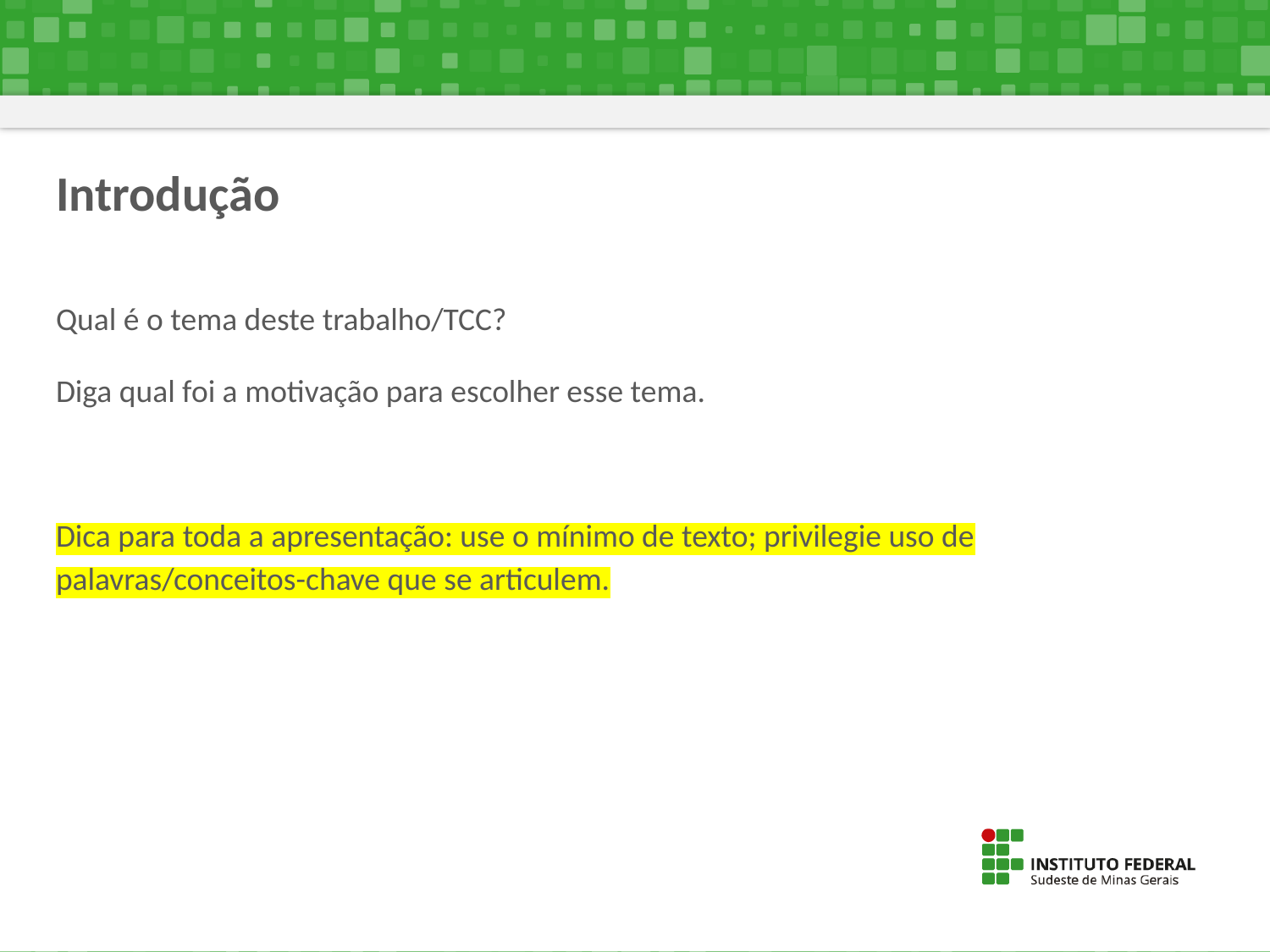

# Introdução
Qual é o tema deste trabalho/TCC?
Diga qual foi a motivação para escolher esse tema.

Dica para toda a apresentação: use o mínimo de texto; privilegie uso de palavras/conceitos-chave que se articulem.